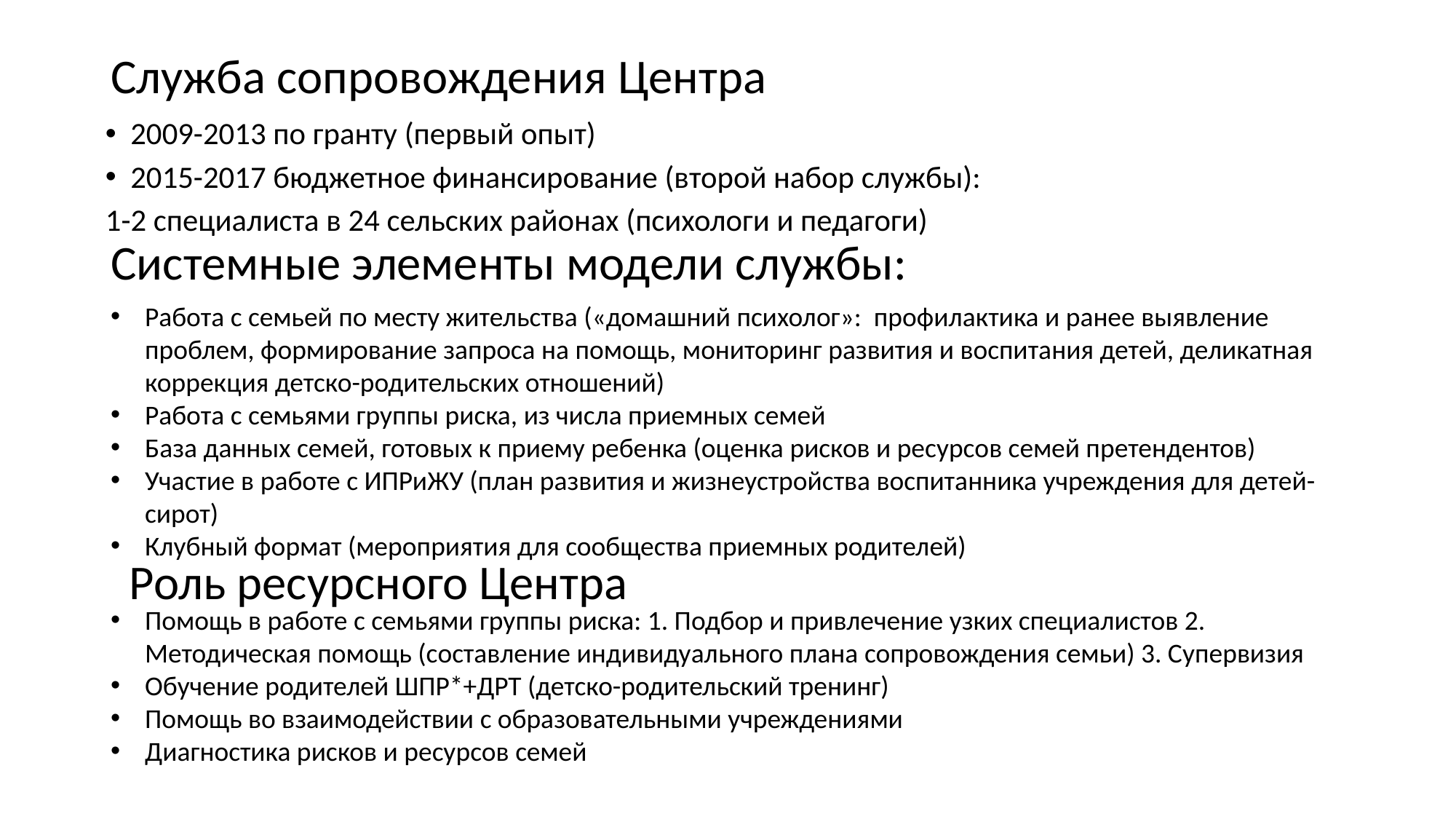

# Служба сопровождения Центра
2009-2013 по гранту (первый опыт)
2015-2017 бюджетное финансирование (второй набор службы):
1-2 специалиста в 24 сельских районах (психологи и педагоги)
Системные элементы модели службы:
Работа с семьей по месту жительства («домашний психолог»:  профилактика и ранее выявление проблем, формирование запроса на помощь, мониторинг развития и воспитания детей, деликатная коррекция детско-родительских отношений)
Работа с семьями группы риска, из числа приемных семей
База данных семей, готовых к приему ребенка (оценка рисков и ресурсов семей претендентов)
Участие в работе с ИПРиЖУ (план развития и жизнеустройства воспитанника учреждения для детей-сирот)
Клубный формат (мероприятия для сообщества приемных родителей)
Роль ресурсного Центра
Помощь в работе с семьями группы риска: 1. Подбор и привлечение узких специалистов 2. Методическая помощь (составление индивидуального плана сопровождения семьи) 3. Супервизия
Обучение родителей ШПР*+ДРТ (детско-родительский тренинг)
Помощь во взаимодействии с образовательными учреждениями
Диагностика рисков и ресурсов семей